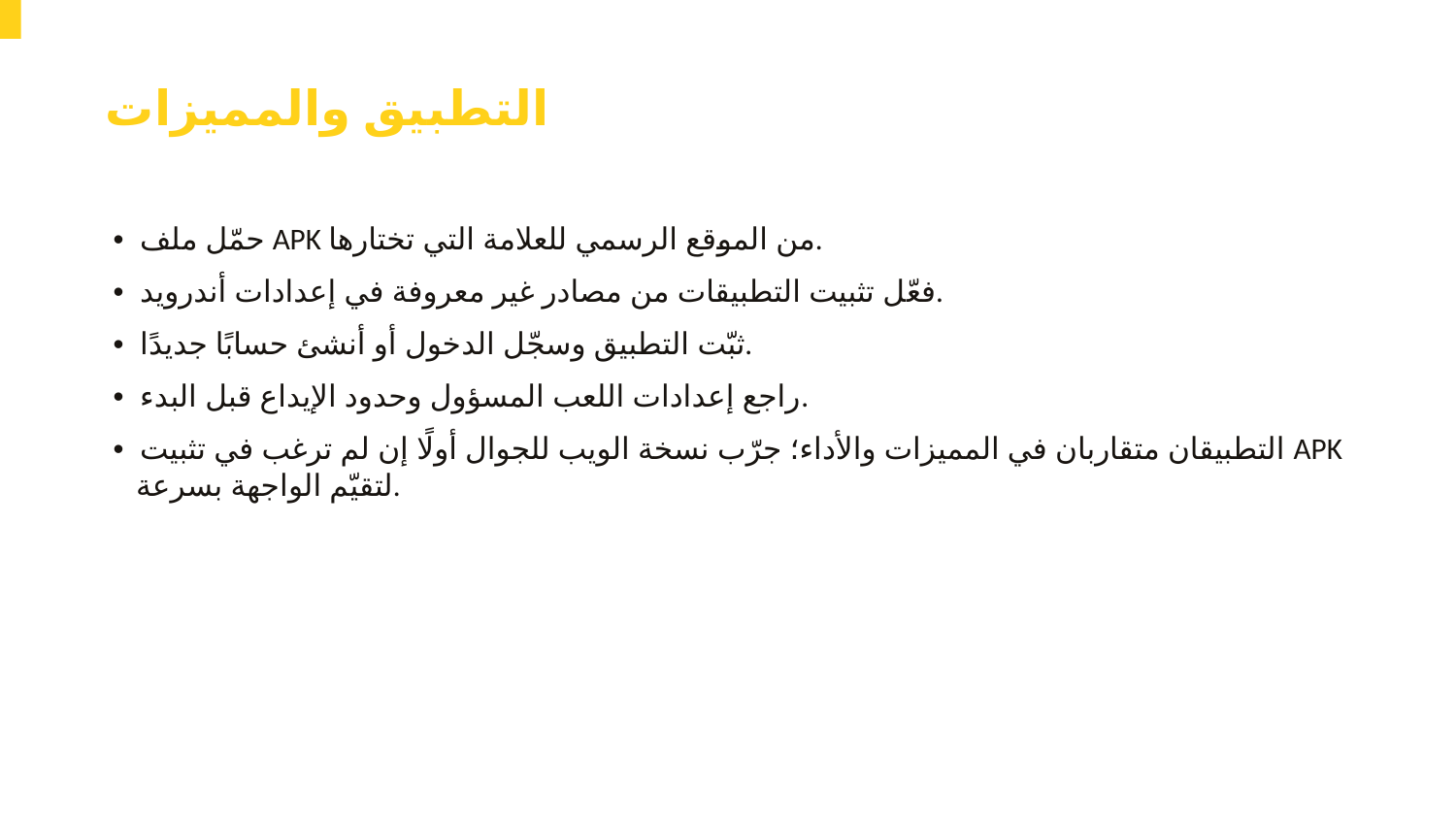

التطبيق والمميزات
•  حمّل ملف APK من الموقع الرسمي للعلامة التي تختارها.
•  فعّل تثبيت التطبيقات من مصادر غير معروفة في إعدادات أندرويد.
•  ثبّت التطبيق وسجّل الدخول أو أنشئ حسابًا جديدًا.
•  راجع إعدادات اللعب المسؤول وحدود الإيداع قبل البدء.
•  التطبيقان متقاربان في المميزات والأداء؛ جرّب نسخة الويب للجوال أولًا إن لم ترغب في تثبيت APK لتقيّم الواجهة بسرعة.